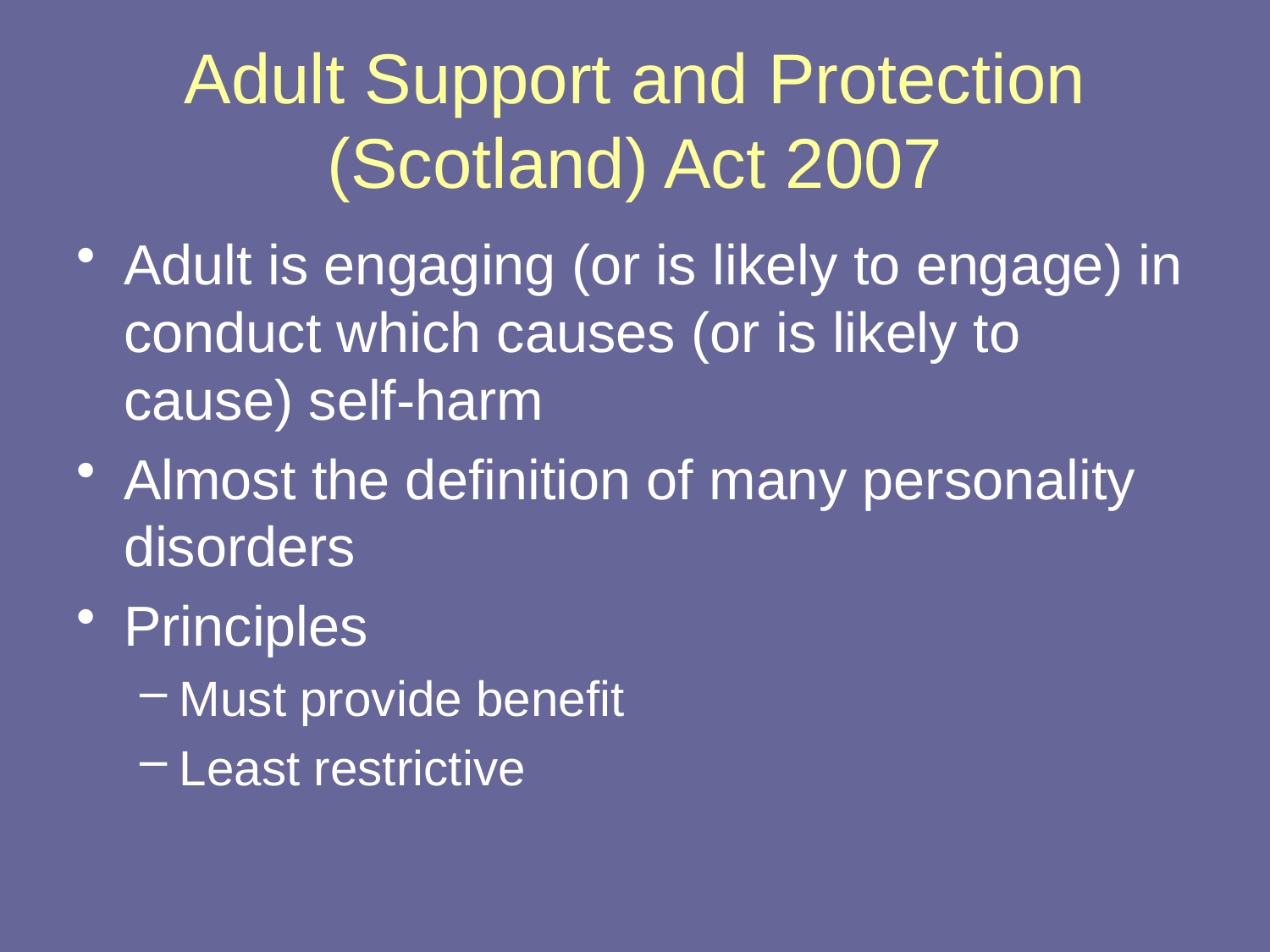

# Adult Support and Protection (Scotland) Act 2007
Adult is engaging (or is likely to engage) in conduct which causes (or is likely to cause) self-harm
Almost the definition of many personality disorders
Principles
Must provide benefit
Least restrictive